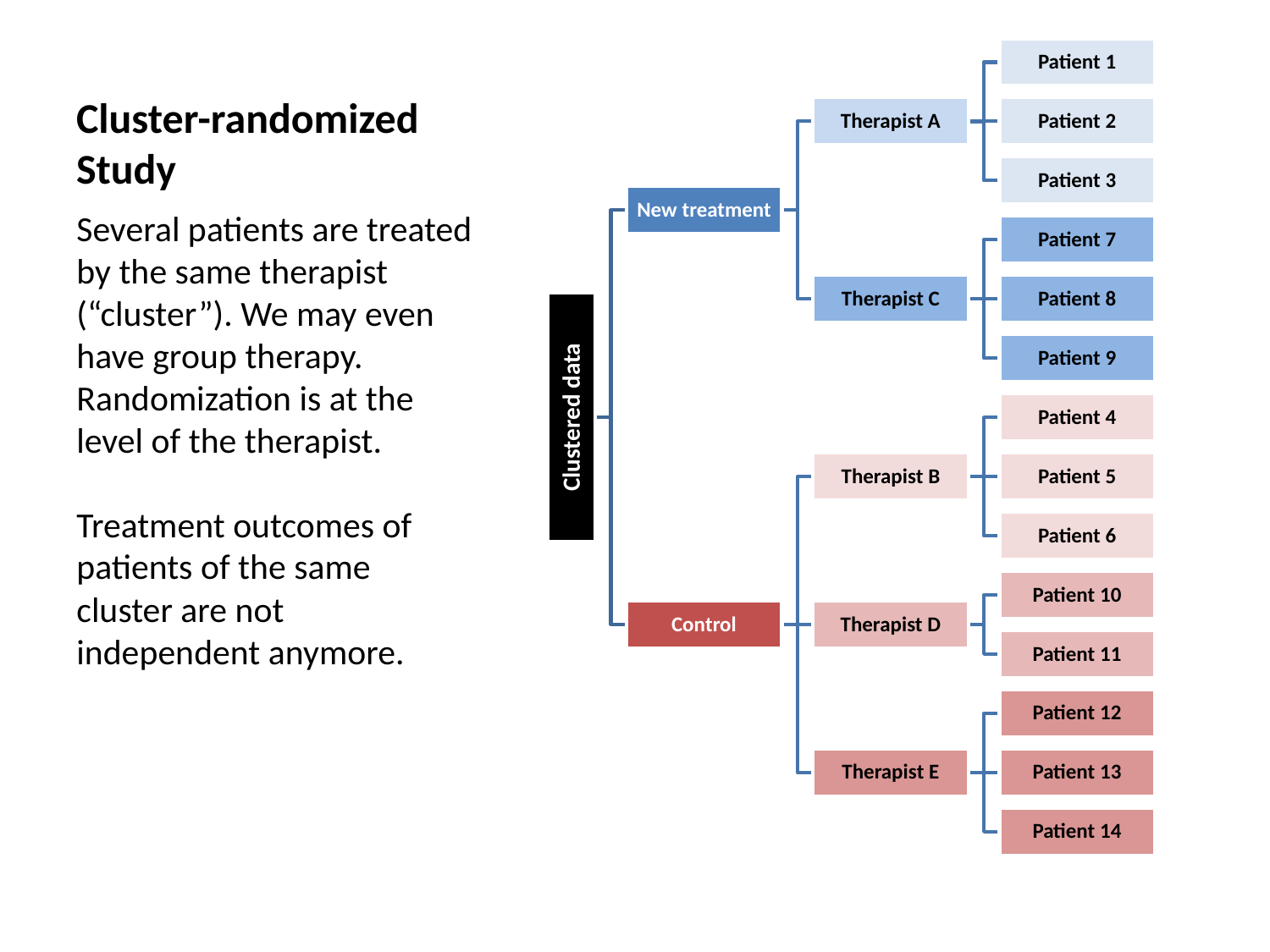

# Cluster-randomized Study

Clustered data
New treatment
Therapist A
Patient 1
Patient 2
Patient 3
Therapist C
Patient 7
Patient 8
Patient 9
Control
Therapist B
Patient 4
Patient 5
Patient 6
Therapist D
Patient 10
Patient 11
Therapist E
Patient 12
Patient 13
Patient 14
Several patients are treated by the same therapist (“cluster”). We may even have group therapy. Randomization is at the level of the therapist.

Treatment outcomes of patients of the same cluster are not independent anymore.